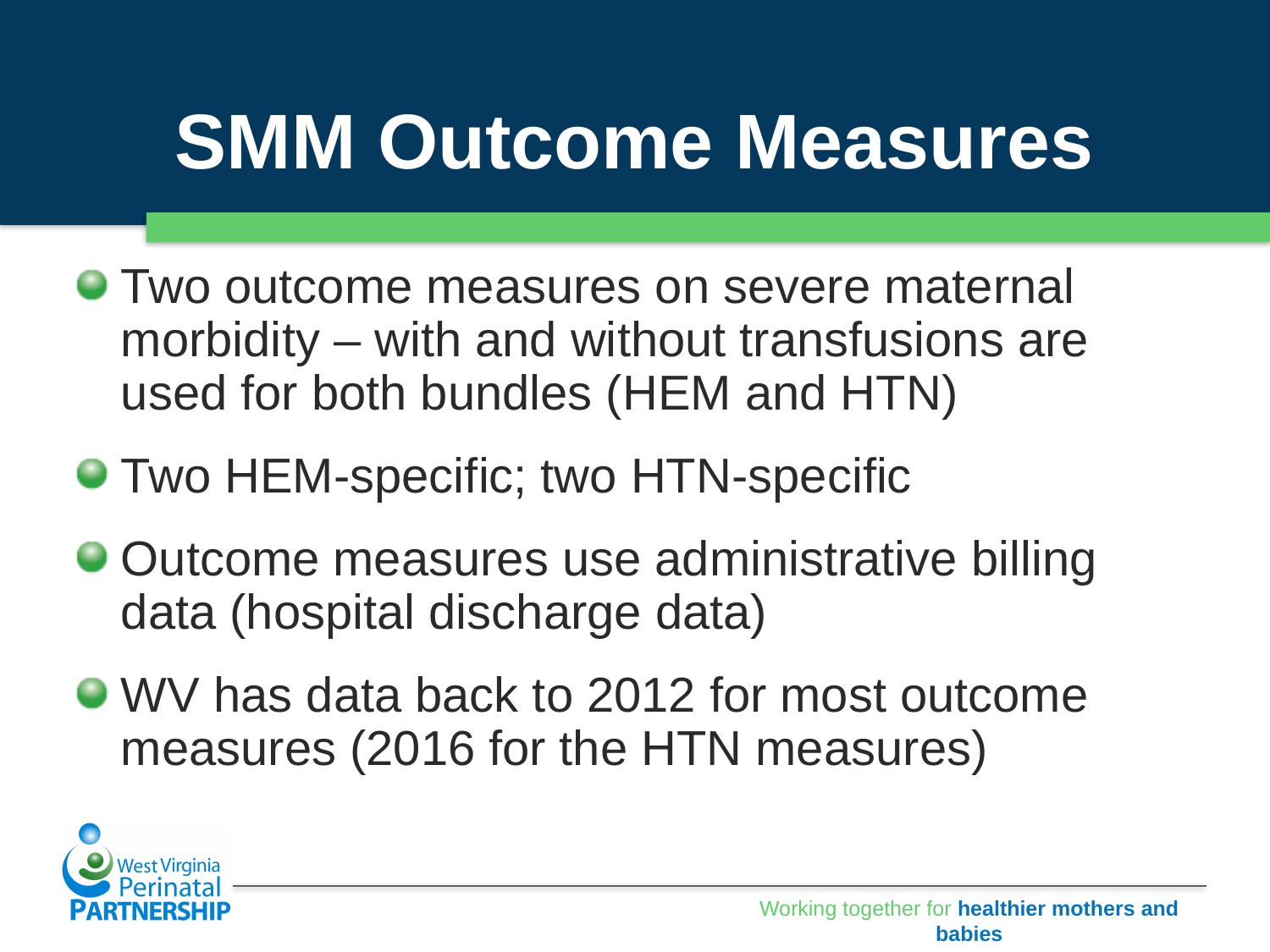

# SMM Outcome Measures
Two outcome measures on severe maternal morbidity – with and without transfusions are used for both bundles (HEM and HTN)
Two HEM-specific; two HTN-specific
Outcome measures use administrative billing data (hospital discharge data)
WV has data back to 2012 for most outcome measures (2016 for the HTN measures)